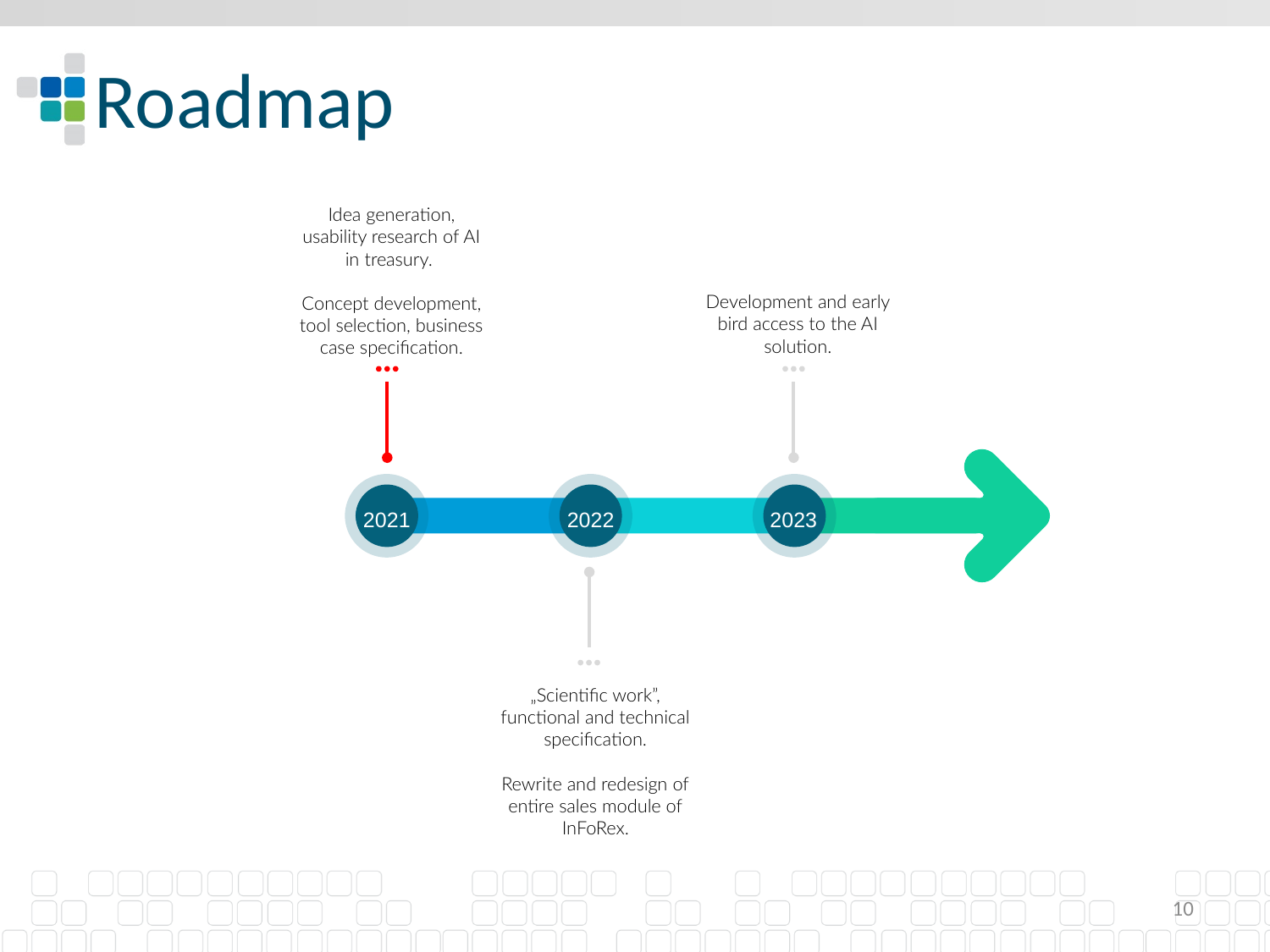

# Roadmap
Idea generation, usability research of AI in treasury.

Concept development, tool selection, business case specification.
Development and early bird access to the AI solution.

2021
2022
2023

„Scientific work”, functional and technical specification.

Rewrite and redesign of entire sales module of InFoRex.
10